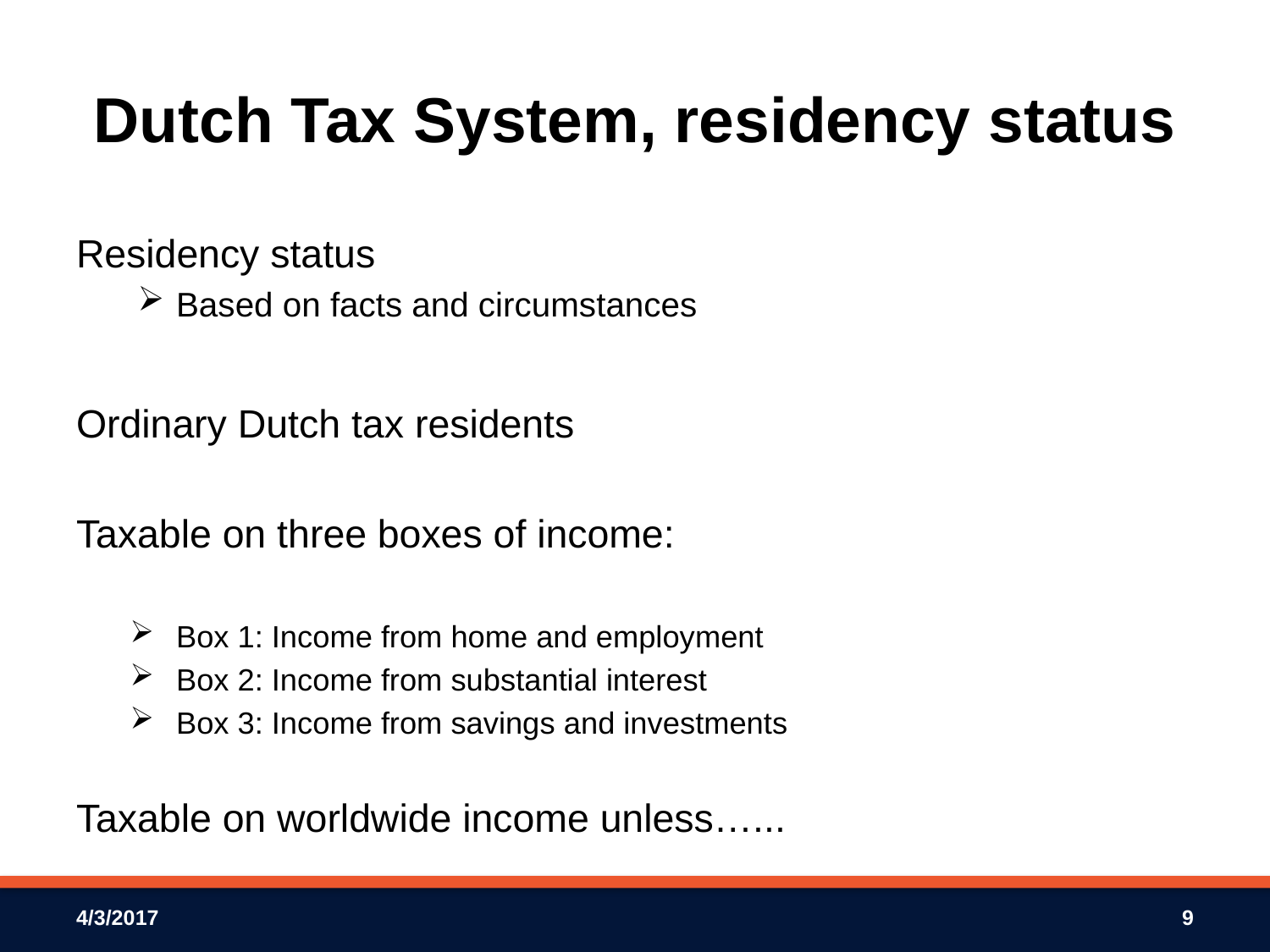

# Dutch Tax System, residency status
Residency status
Based on facts and circumstances

Ordinary Dutch tax residents

Taxable on three boxes of income:

Box 1: Income from home and employment
Box 2: Income from substantial interest
Box 3: Income from savings and investments

Taxable on worldwide income unless…...
4/3/2017
9